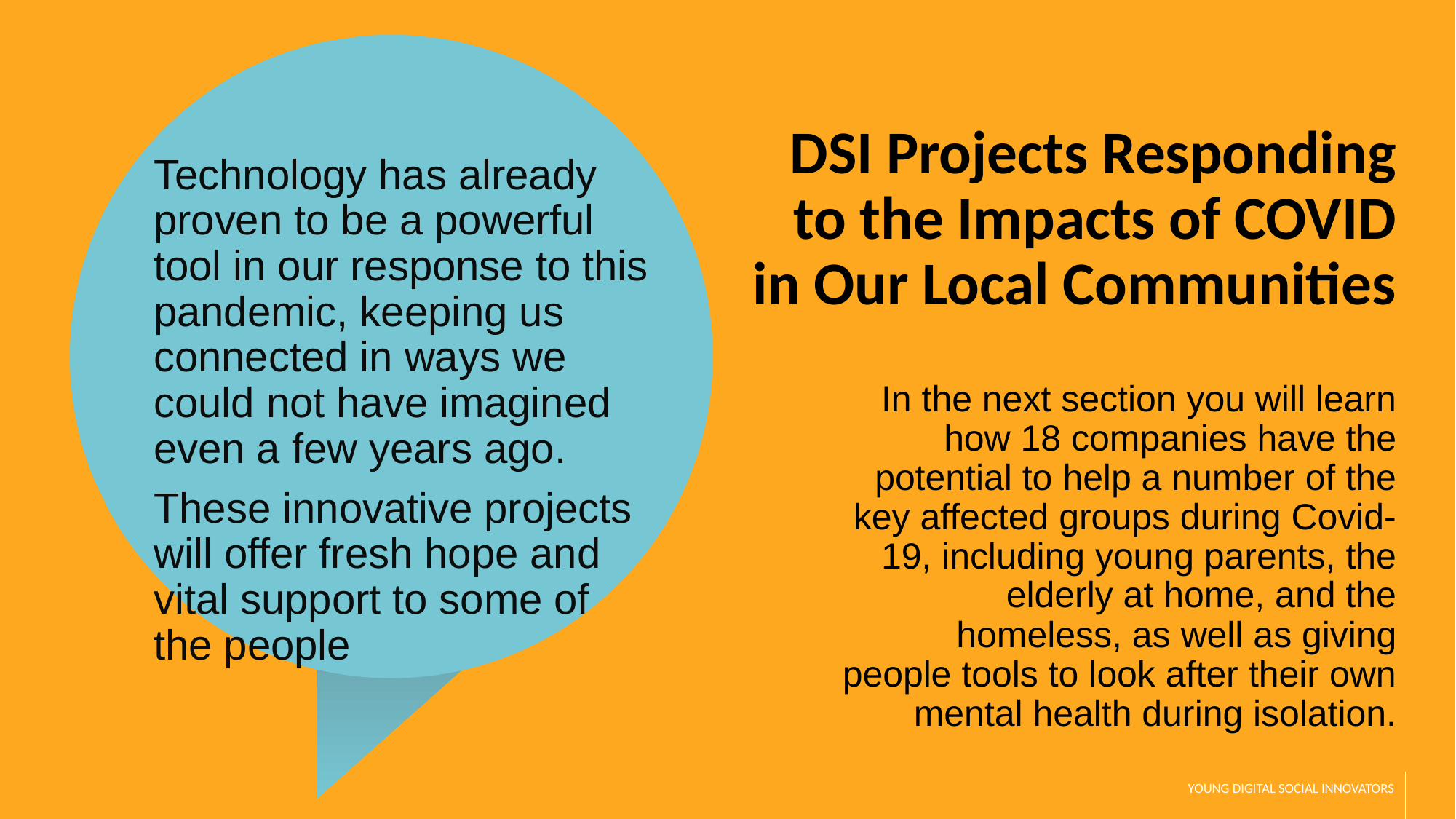

DSI Projects Responding to the Impacts of COVID in Our Local Communities
Technology has already proven to be a powerful tool in our response to this pandemic, keeping us connected in ways we could not have imagined even a few years ago.
These innovative projects will offer fresh hope and vital support to some of the people

In the next section you will learn how 18 companies have the potential to help a number of the key affected groups during Covid-19, including young parents, the elderly at home, and the homeless, as well as giving people tools to look after their own mental health during isolation.